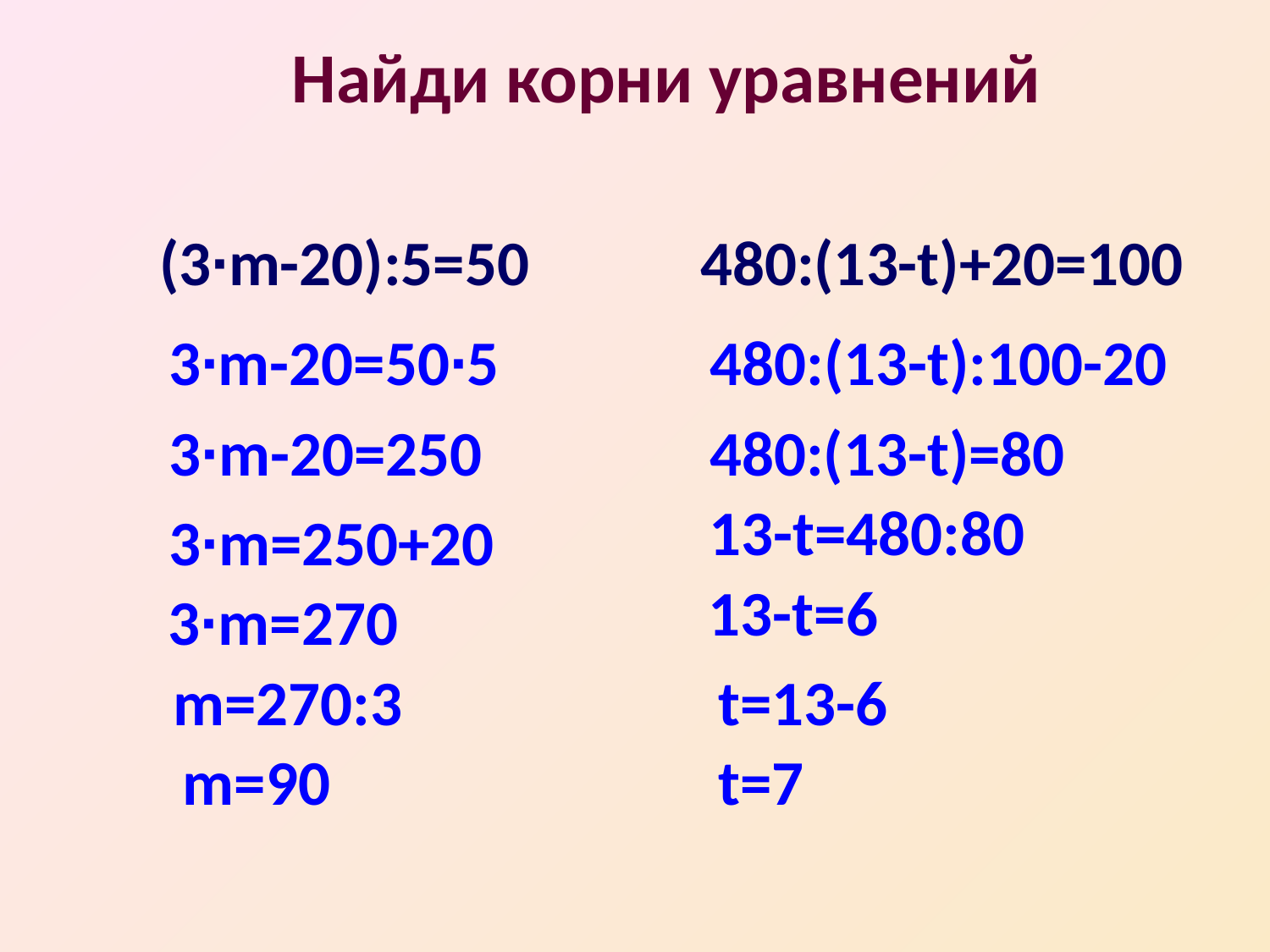

Найди корни уравнений
(3∙m-20):5=50
480:(13-t)+20=100
3∙m-20=50∙5
480:(13-t):100-20
3∙m-20=250
480:(13-t)=80
13-t=480:80
3∙m=250+20
13-t=6
3∙m=270
 m=270:3
t=13-6
 m=90
t=7